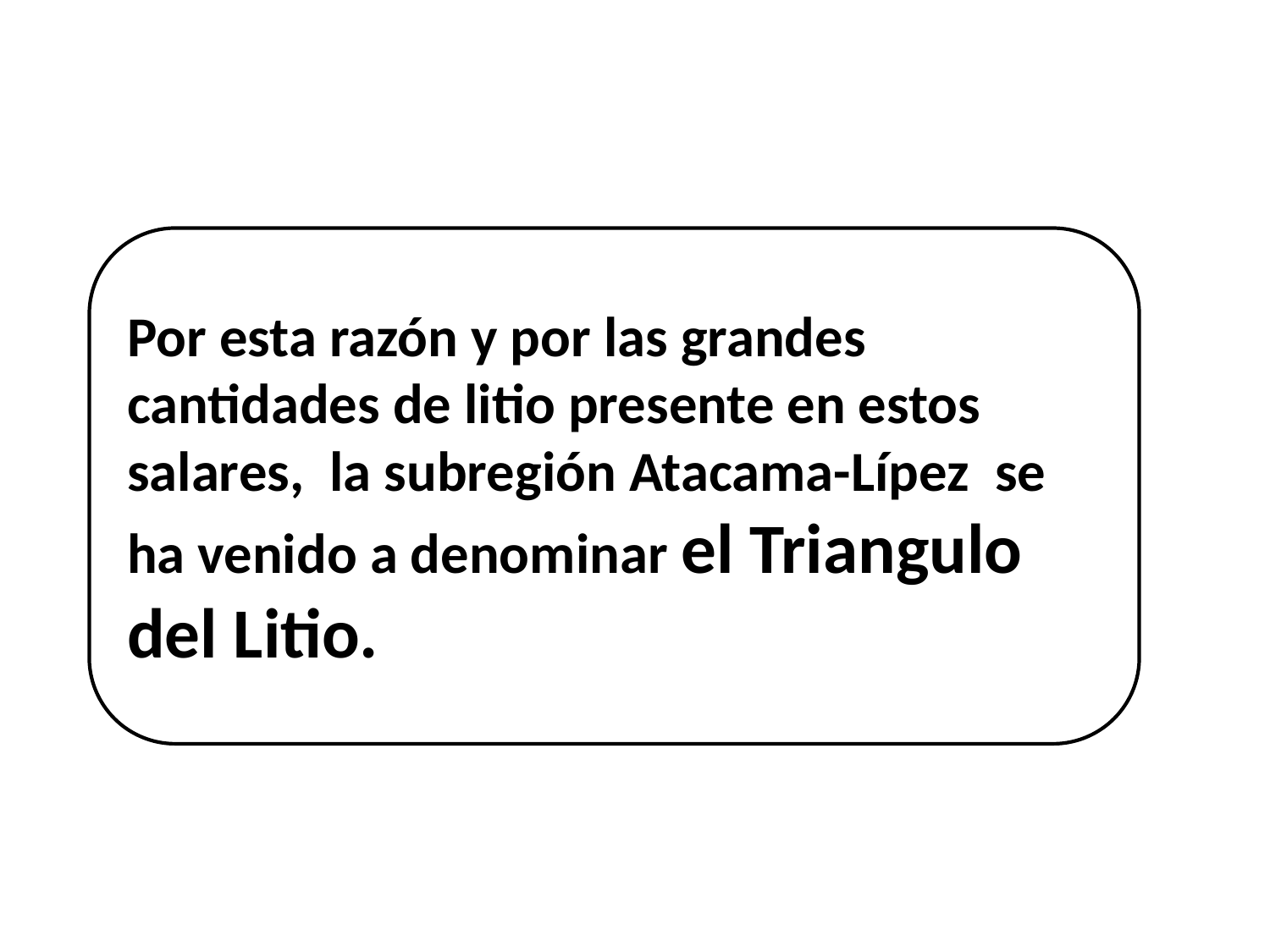

Por esta razón y por las grandes cantidades de litio presente en estos salares,  la subregión Atacama-Lípez  se ha venido a denominar el Triangulo del Litio.